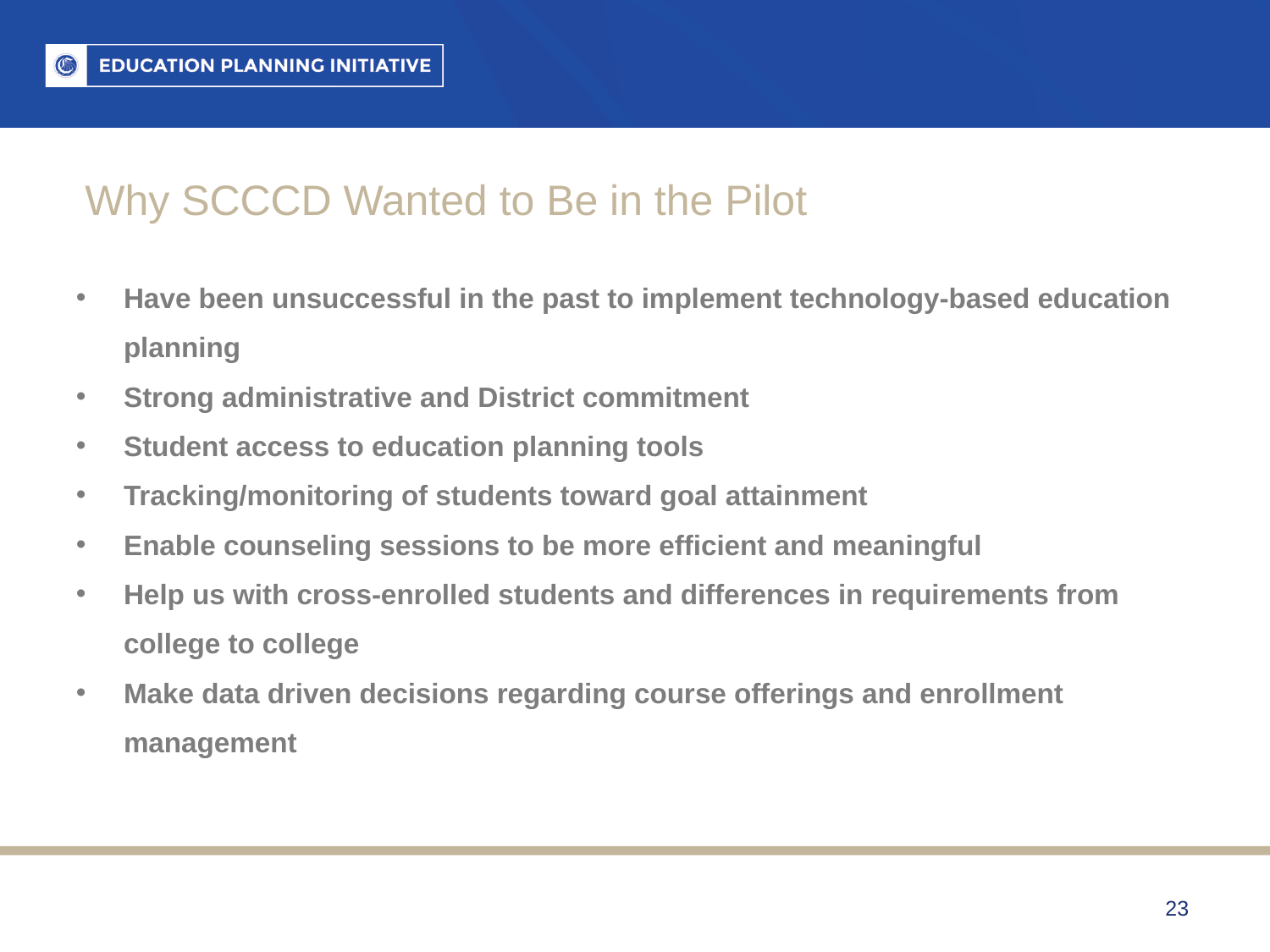

# Why SCCCD Wanted to Be in the Pilot
Have been unsuccessful in the past to implement technology-based education planning
Strong administrative and District commitment
Student access to education planning tools
Tracking/monitoring of students toward goal attainment
Enable counseling sessions to be more efficient and meaningful
Help us with cross-enrolled students and differences in requirements from college to college
Make data driven decisions regarding course offerings and enrollment management